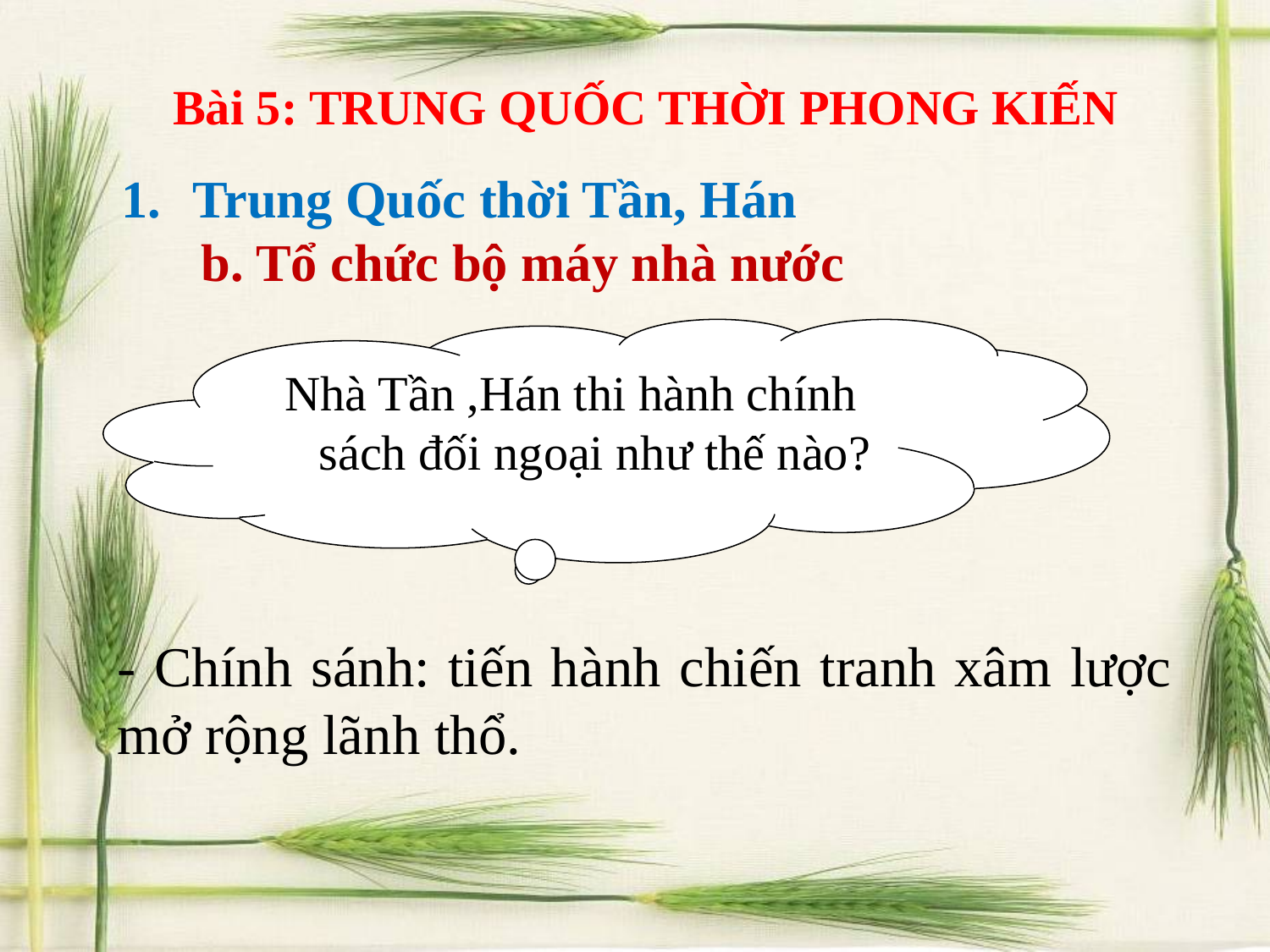

Bài 5: TRUNG QUỐC THỜI PHONG KIẾN
Trung Quốc thời Tần, Hán
      b. Tổ chức bộ máy nhà nước
Nhà Tần ,Hán thi hành chính sách đối ngoại như thế nào?
- Chính sánh: tiến hành chiến tranh xâm lược mở rộng lãnh thổ.